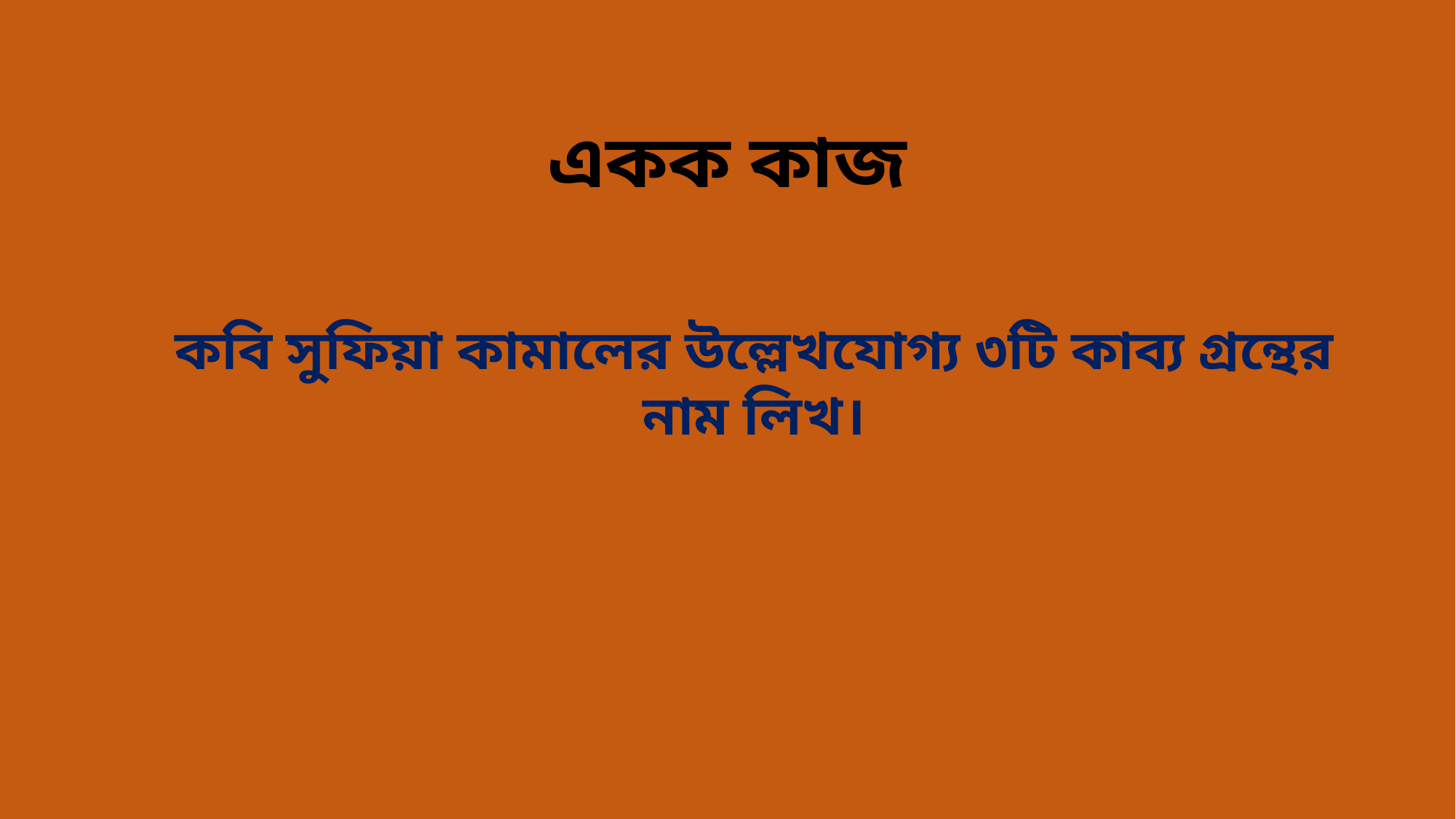

একক কাজ
কবি সুফিয়া কামালের উল্লেখযোগ্য ৩টি কাব্য গ্রন্থের নাম লিখ।